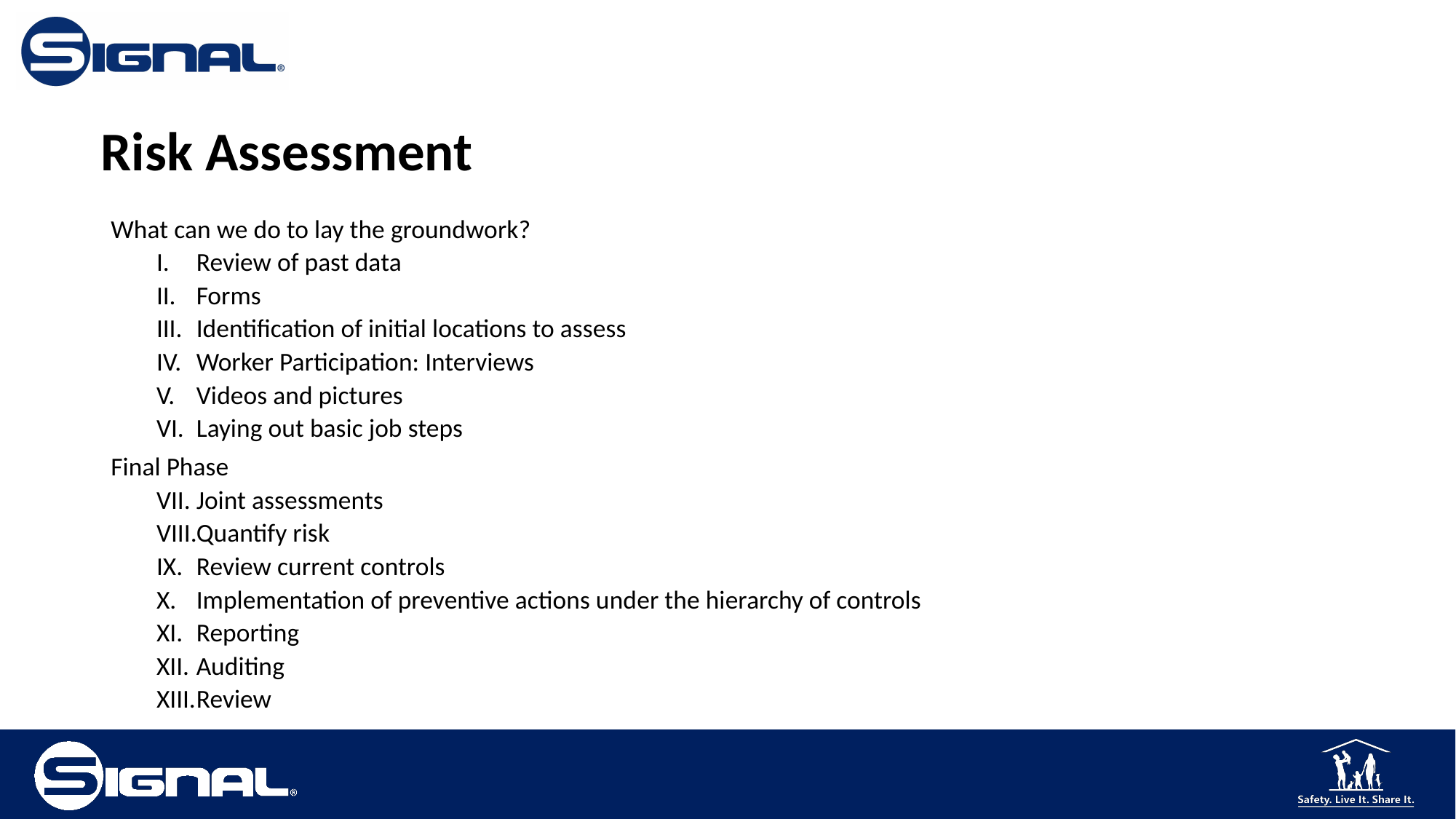

# Risk Assessment
What can we do to lay the groundwork?
Review of past data
Forms
Identification of initial locations to assess
Worker Participation: Interviews
Videos and pictures
Laying out basic job steps
Final Phase
Joint assessments
Quantify risk
Review current controls
Implementation of preventive actions under the hierarchy of controls
Reporting
Auditing
Review